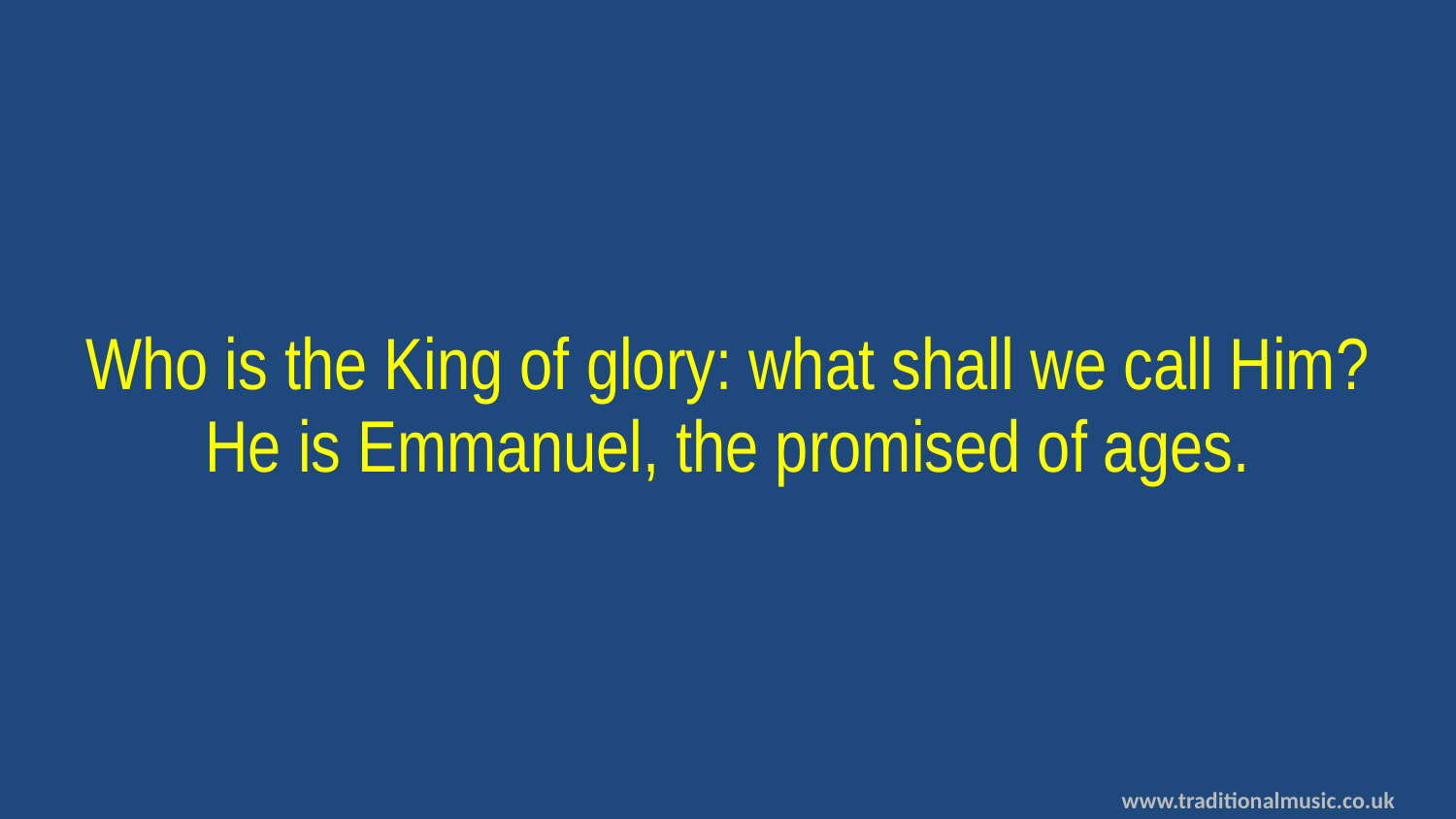

Who is the King of glory: what shall we call Him?
He is Emmanuel, the promised of ages.